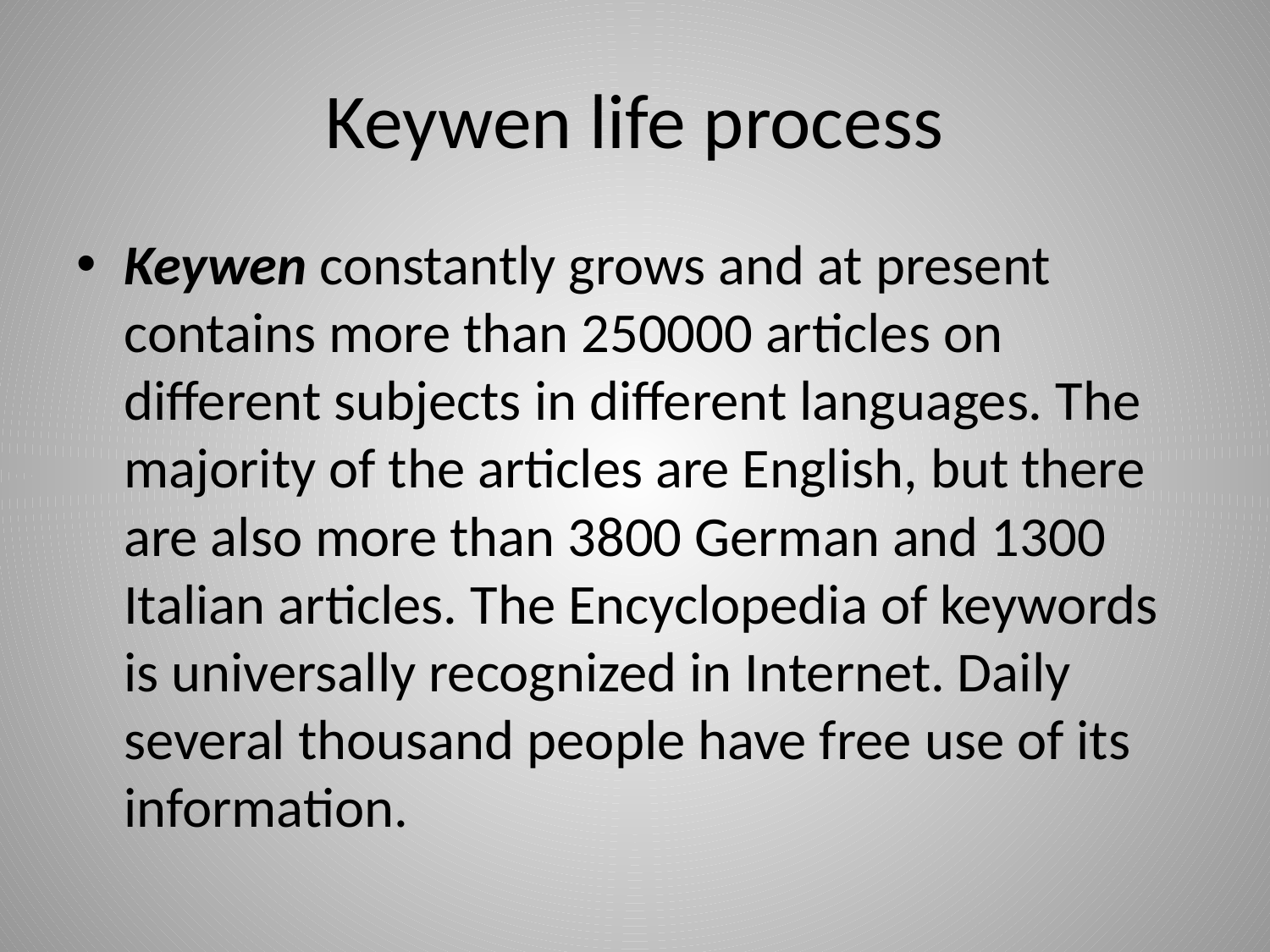

# Keywen life process
Keywen constantly grows and at present contains more than 250000 articles on different subjects in different languages. The majority of the articles are English, but there are also more than 3800 German and 1300 Italian articles. The Encyclopedia of keywords is universally recognized in Internet. Daily several thousand people have free use of its information.